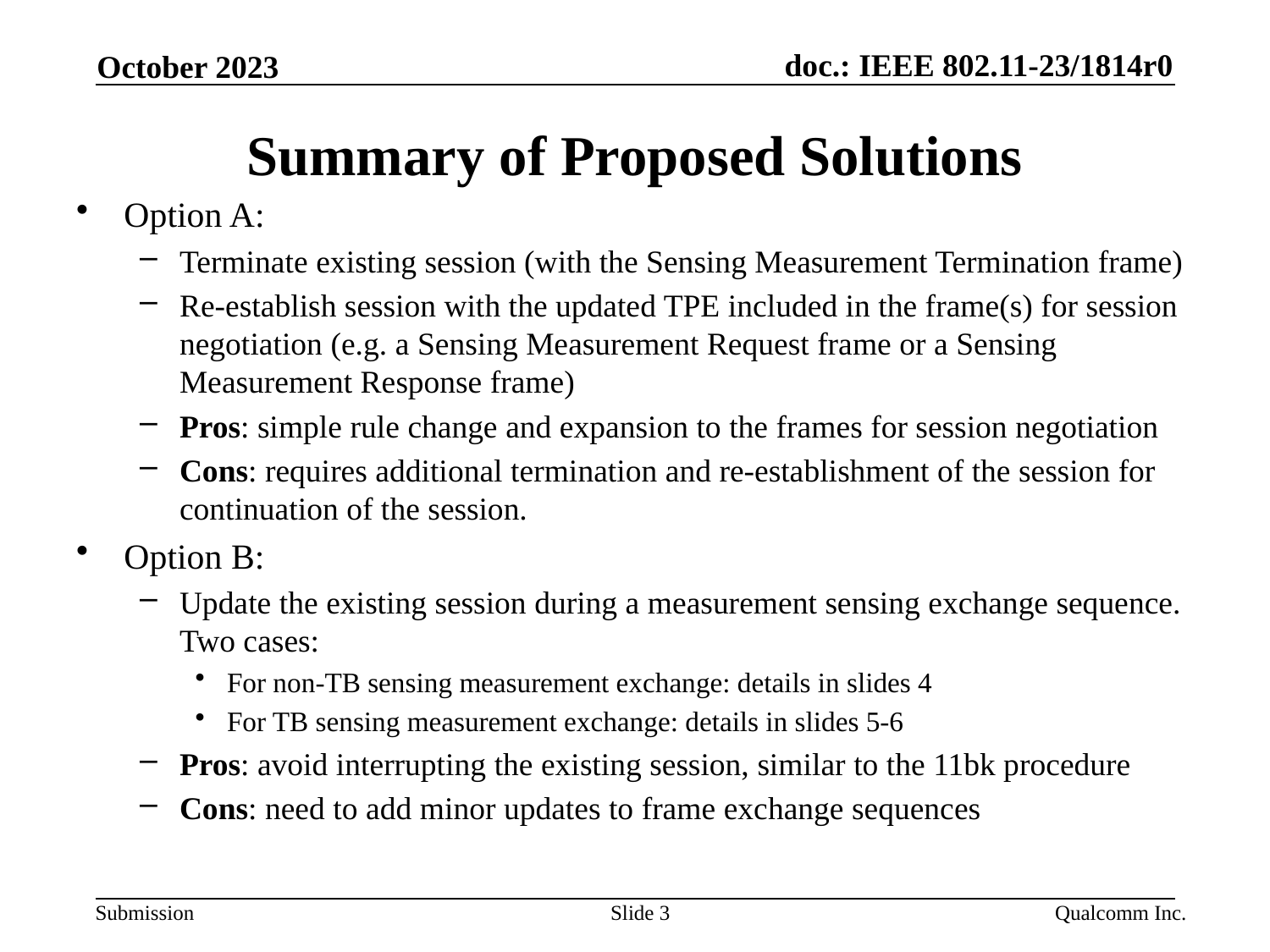

October 2023
# Summary of Proposed Solutions
Option A:
Terminate existing session (with the Sensing Measurement Termination frame)
Re-establish session with the updated TPE included in the frame(s) for session negotiation (e.g. a Sensing Measurement Request frame or a Sensing Measurement Response frame)
Pros: simple rule change and expansion to the frames for session negotiation
Cons: requires additional termination and re-establishment of the session for continuation of the session.
Option B:
Update the existing session during a measurement sensing exchange sequence. Two cases:
For non-TB sensing measurement exchange: details in slides 4
For TB sensing measurement exchange: details in slides 5-6
Pros: avoid interrupting the existing session, similar to the 11bk procedure
Cons: need to add minor updates to frame exchange sequences

Slide 3
Qualcomm Inc.